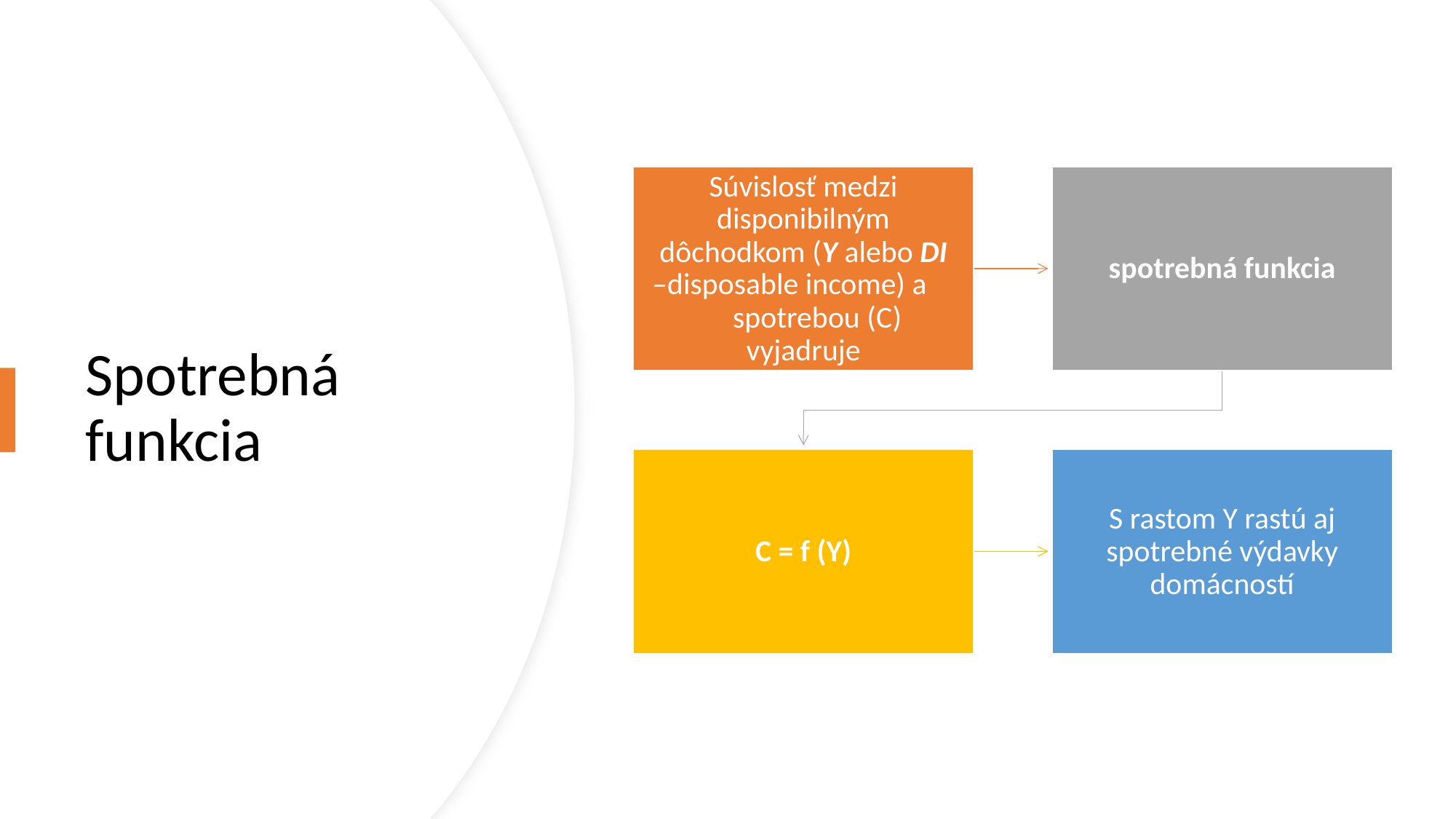

Súvislosť medzi disponibilným dôchodkom (Y alebo DI –disposable income) a         spotrebou (C) vyjadruje

spotrebná funkcia

C = f (Y)
S rastom Y rastú aj spotrebné výdavky domácností
# Spotrebná funkcia